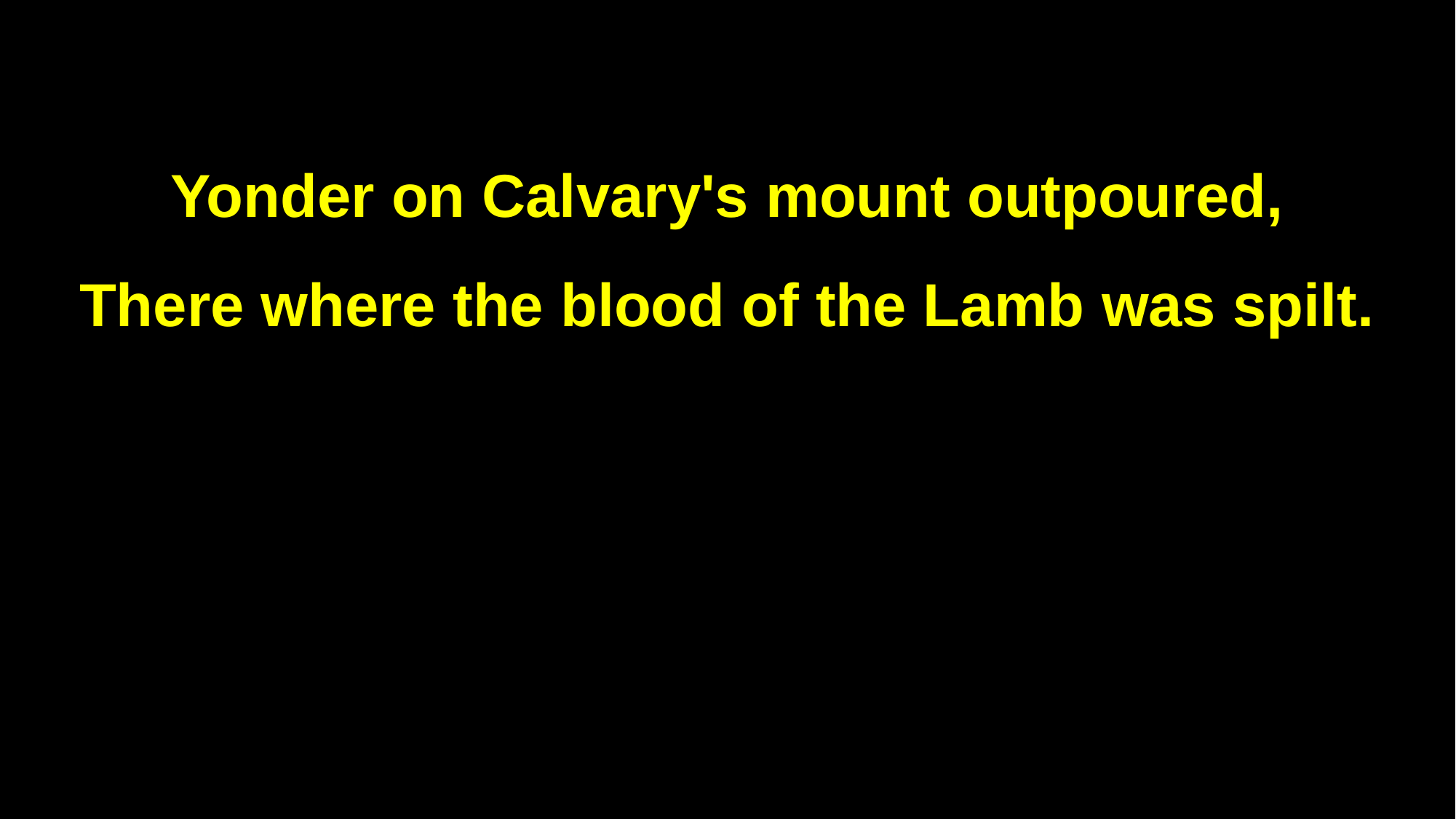

Yonder on Calvary's mount outpoured,
There where the blood of the Lamb was spilt.